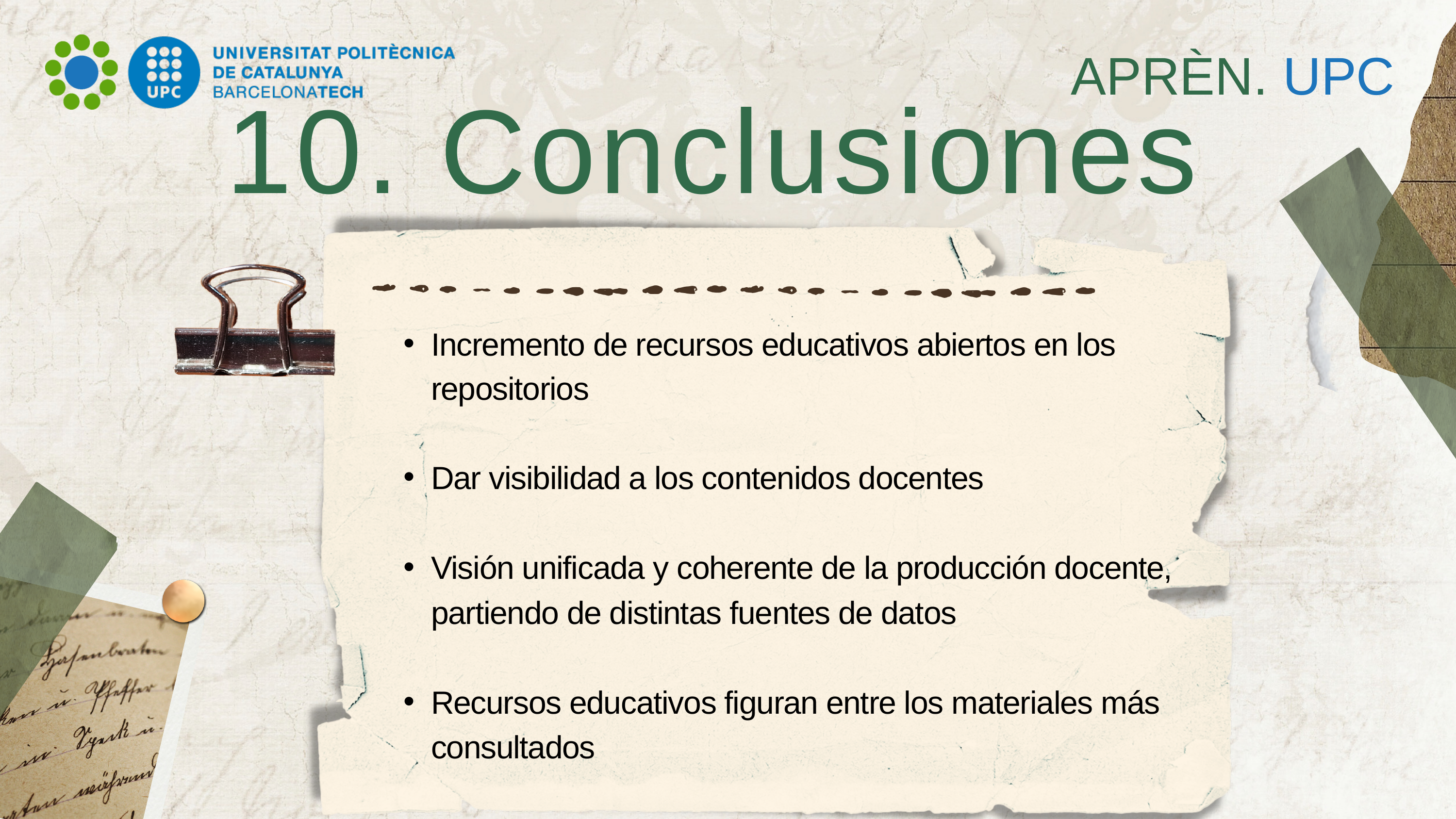

APRÈN. UPC
10. Conclusiones

Incremento de recursos educativos abiertos en los repositorios

Dar visibilidad a los contenidos docentes

Visión unificada y coherente de la producción docente, partiendo de distintas fuentes de datos

Recursos educativos figuran entre los materiales más consultados